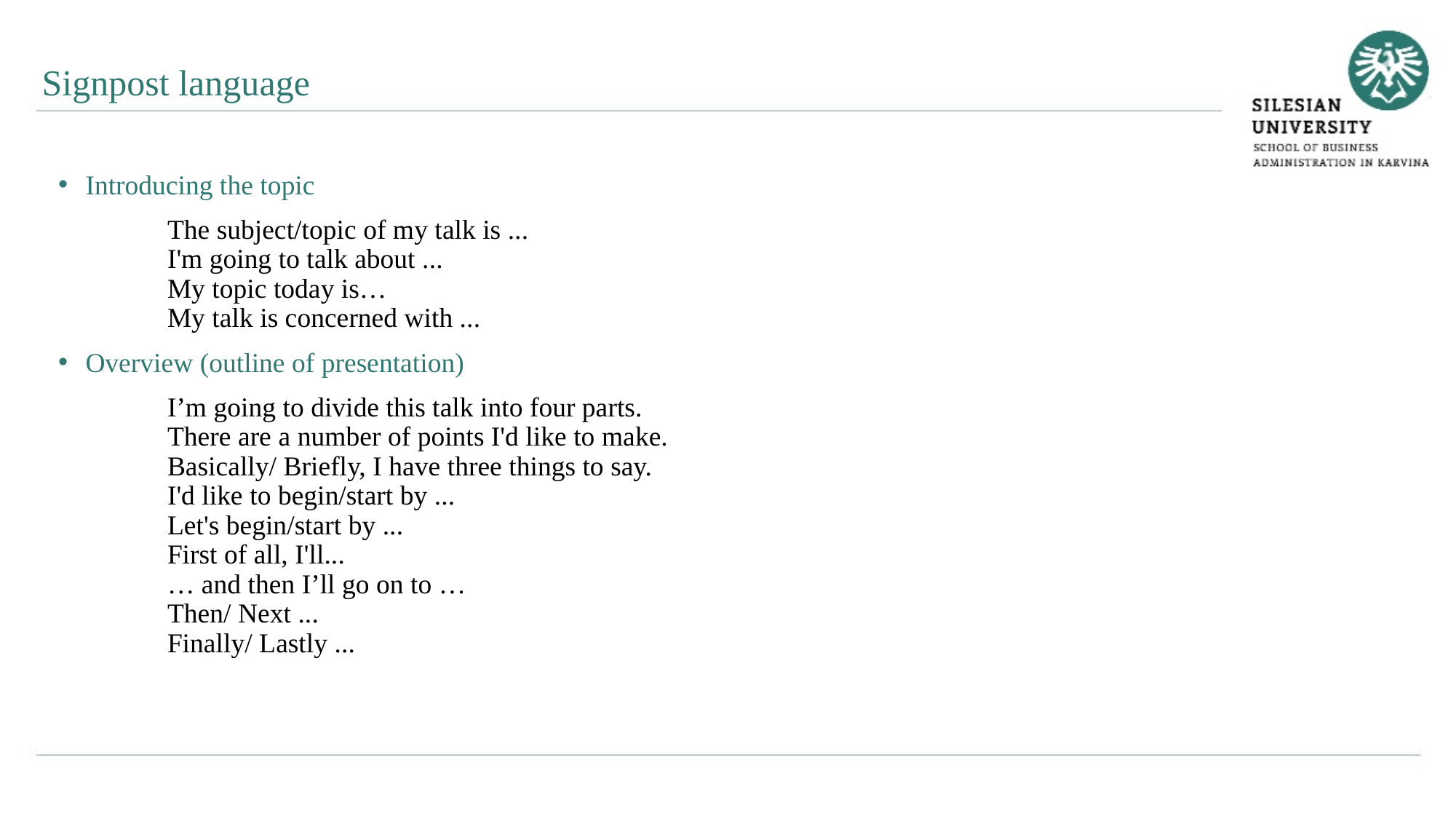

Signpost language
Introducing the topic
	The subject/topic of my talk is ...
	I'm going to talk about ...
	My topic today is…
	My talk is concerned with ...
Overview (outline of presentation)
	I’m going to divide this talk into four parts.
	There are a number of points I'd like to make.
	Basically/ Briefly, I have three things to say.
	I'd like to begin/start by ...
	Let's begin/start by ...
	First of all, I'll...
	… and then I’ll go on to …
	Then/ Next ...
	Finally/ Lastly ...